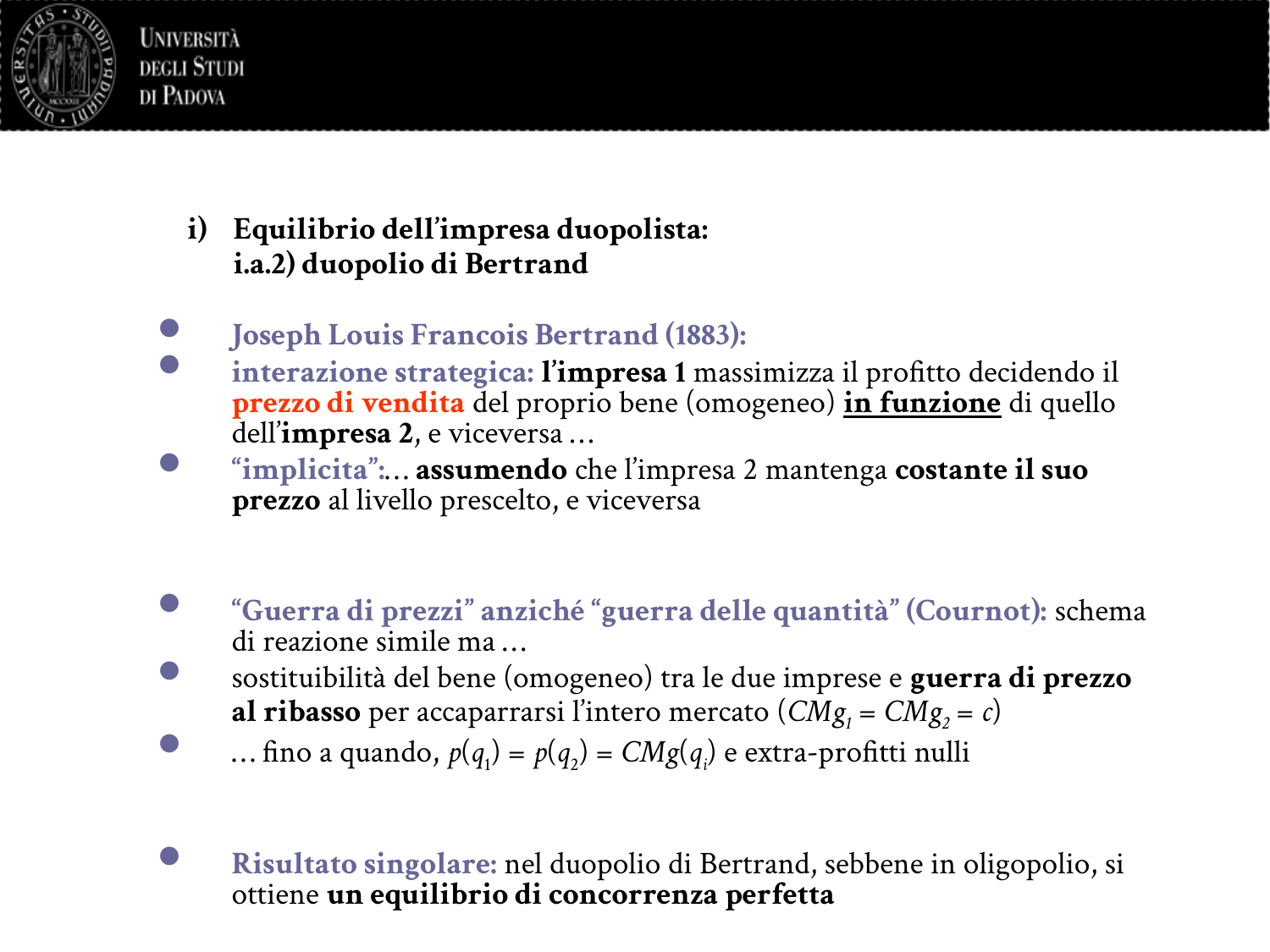

# Equilibrio dell’impresa duopolista: i.a.2) duopolio di Bertrand
Joseph Louis Francois Bertrand (1883):
interazione strategica: l’impresa 1 massimizza il profitto decidendo il prezzo di vendita del proprio bene (omogeneo) in funzione di quello dell’impresa 2, e viceversa …
“implicita”:… assumendo che l’impresa 2 mantenga costante il suo prezzo al livello prescelto, e viceversa

“Guerra di prezzi” anziché “guerra delle quantità” (Cournot): schema di reazione simile ma …
sostituibilità del bene (omogeneo) tra le due imprese e guerra di prezzo al ribasso per accaparrarsi l’intero mercato (CMg1 = CMg2 = c)
… fino a quando, p(q1) = p(q2) = CMg(qi) e extra-profitti nulli

Risultato singolare: nel duopolio di Bertrand, sebbene in oligopolio, si ottiene un equilibrio di concorrenza perfetta

48